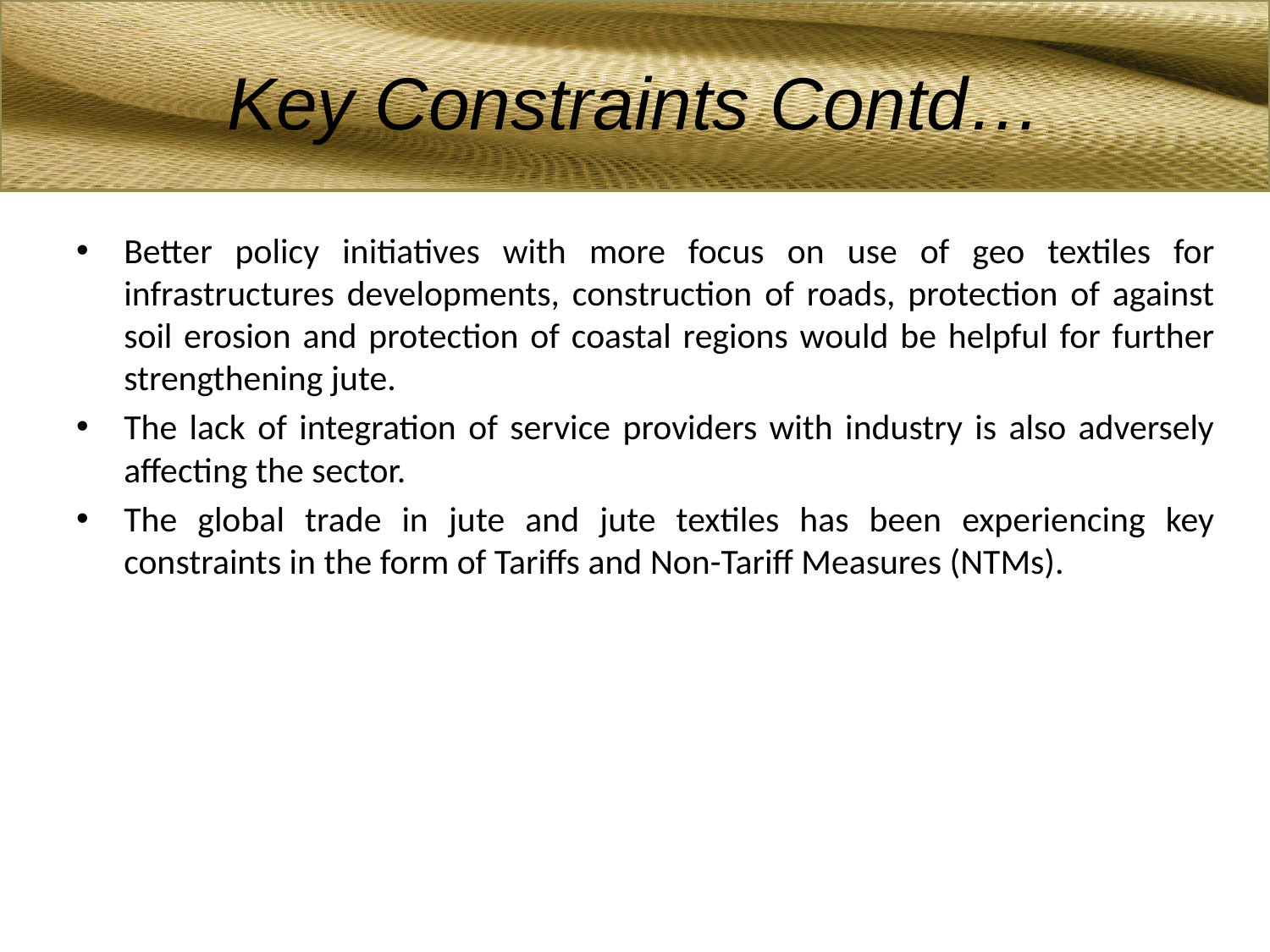

# Key Constraints Contd…
Better policy initiatives with more focus on use of geo textiles for infrastructures developments, construction of roads, protection of against soil erosion and protection of coastal regions would be helpful for further strengthening jute.
The lack of integration of service providers with industry is also adversely affecting the sector.
The global trade in jute and jute textiles has been experiencing key constraints in the form of Tariffs and Non-Tariff Measures (NTMs).